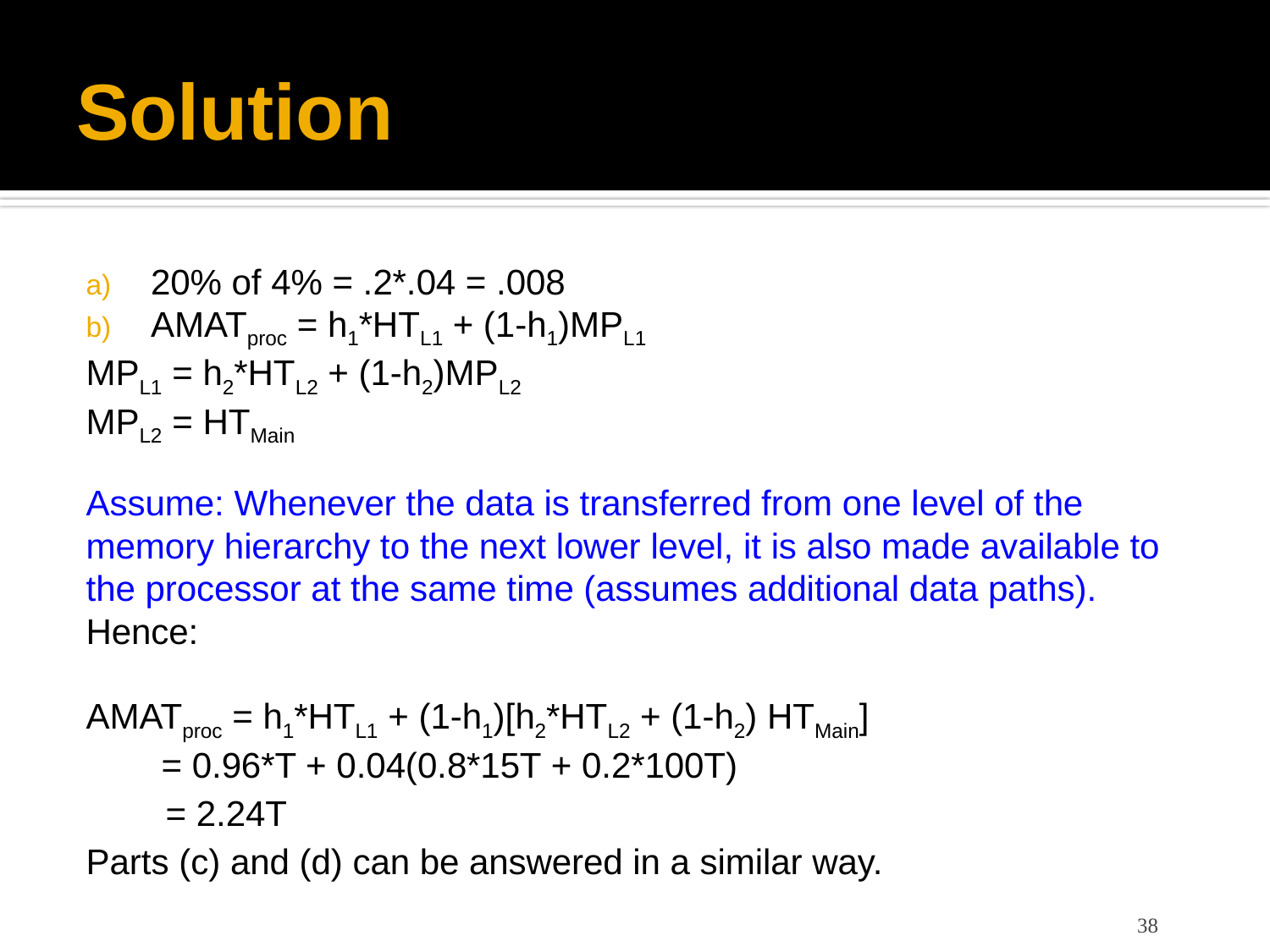

# Solution
20% of 4% = .2*.04 = .008
AMATproc = h1*HTL1 + (1-h1)MPL1
	MPL1 = h2*HTL2 + (1-h2)MPL2
	MPL2 = HTMain

Assume: Whenever the data is transferred from one level of the memory hierarchy to the next lower level, it is also made available to the processor at the same time (assumes additional data paths). Hence:

AMATproc = h1*HTL1 + (1-h1)[h2*HTL2 + (1-h2) HTMain]
	        = 0.96*T + 0.04(0.8*15T + 0.2*100T)
	        = 2.24T
Parts (c) and (d) can be answered in a similar way.

38